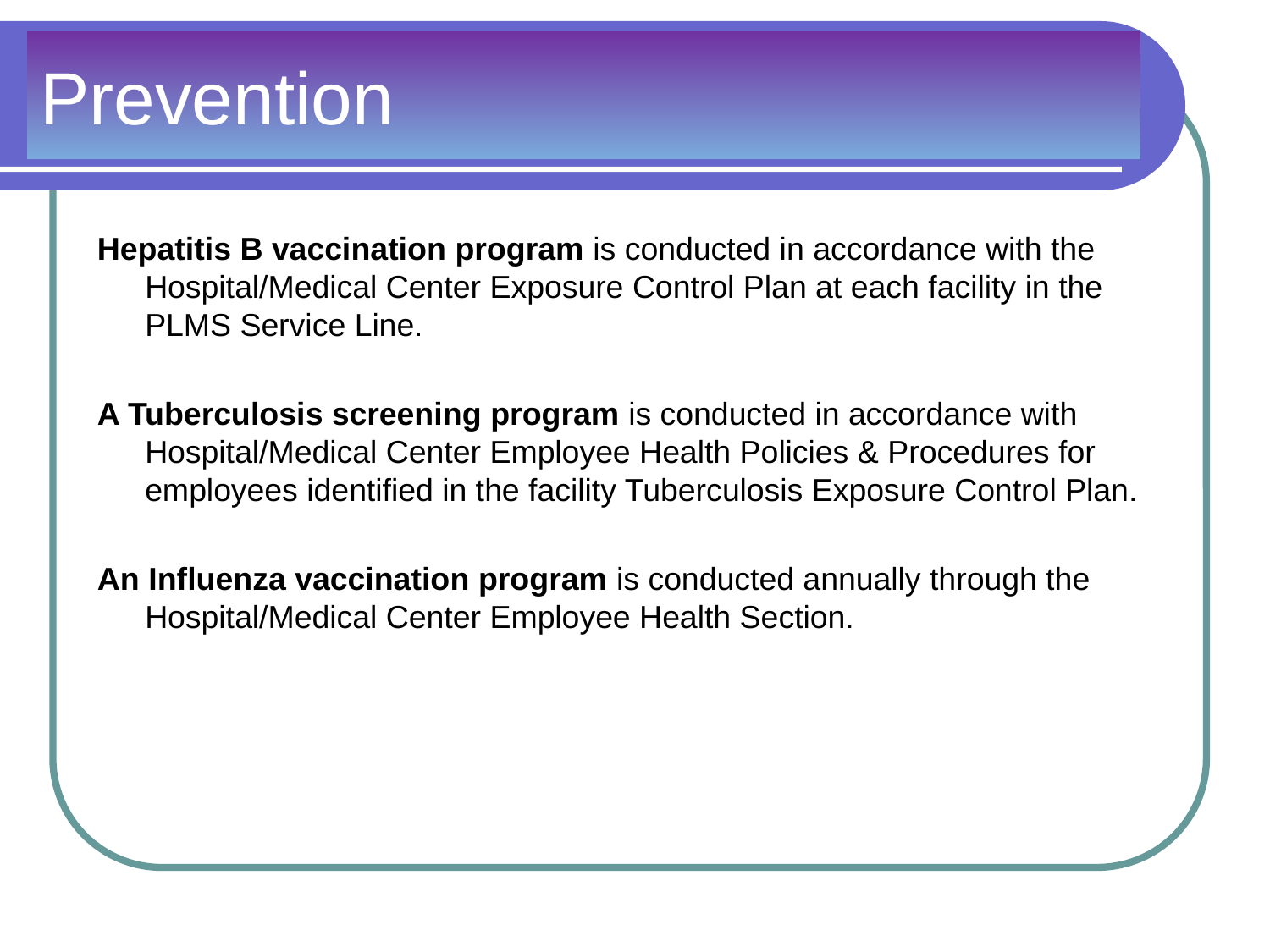

# Prevention
Hepatitis B vaccination program is conducted in accordance with the Hospital/Medical Center Exposure Control Plan at each facility in the PLMS Service Line.

A Tuberculosis screening program is conducted in accordance with Hospital/Medical Center Employee Health Policies & Procedures for employees identified in the facility Tuberculosis Exposure Control Plan.

An Influenza vaccination program is conducted annually through the Hospital/Medical Center Employee Health Section.